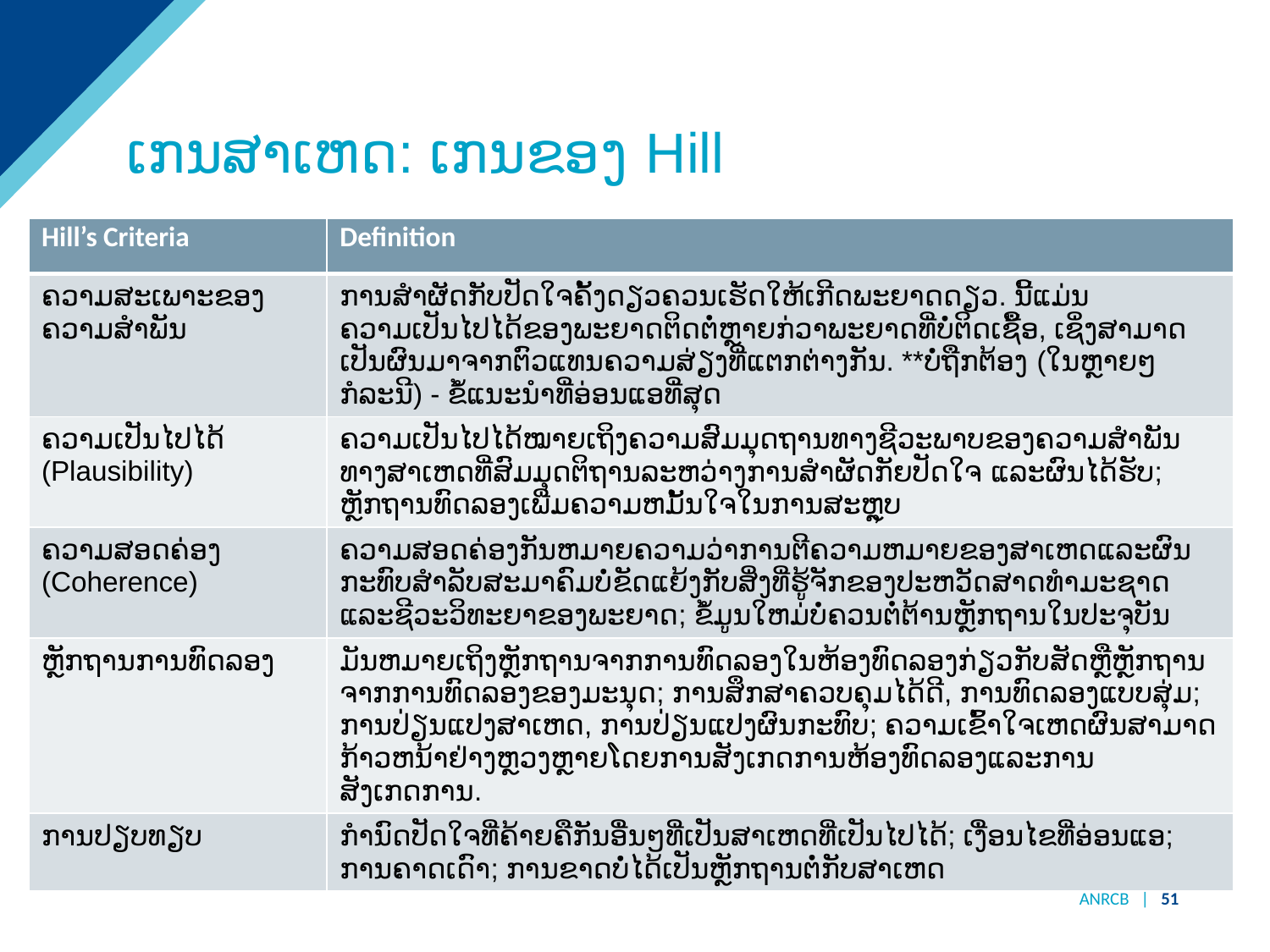

ເກນສາເຫດ: ເກນຂອງ Hill
| Hill’s Criteria | Definition |
| --- | --- |
| ຄວາມສະເພາະຂອງຄວາມສຳພັນ | ການສຳຜັດກັບປັດໃຈຄັ້ງດຽວຄວນເຮັດໃຫ້ເກີດພະຍາດດຽວ. ນີ້ແມ່ນຄວາມເປັນໄປໄດ້ຂອງພະຍາດຕິດຕໍ່ຫຼາຍກ່ວາພະຍາດທີ່ບໍ່ຕິດເຊື້ອ, ເຊິ່ງສາມາດເປັນຜົນມາຈາກຕົວແທນຄວາມສ່ຽງທີ່ແຕກຕ່າງກັນ. \*\*ບໍ່ຖືກຕ້ອງ (ໃນຫຼາຍໆກໍລະນີ) - ຂໍ້ແນະນຳທີ່ອ່ອນແອທີ່ສຸດ |
| ຄວາມເປັນໄປໄດ້ (Plausibility) | ຄວາມເປັນໄປໄດ້ໝາຍເຖິງຄວາມສົມມຸດຖານທາງຊີວະພາບຂອງຄວາມສໍາພັນທາງສາເຫດທີ່ສົມມຸດຕິຖານລະຫວ່າງການສຳຜັດກັຍປັດໃຈ ແລະຜົນໄດ້ຮັບ; ຫຼັກຖານທົດລອງເພີ່ມຄວາມຫມັ້ນໃຈໃນການສະຫຼຸບ |
| ຄວາມສອດຄ່ອງ (Coherence) | ຄວາມສອດຄ່ອງກັນຫມາຍຄວາມວ່າການຕີຄວາມຫມາຍຂອງສາເຫດແລະຜົນກະທົບສໍາລັບສະມາຄົມບໍ່ຂັດແຍ້ງກັບສິ່ງທີ່ຮູ້ຈັກຂອງປະຫວັດສາດທໍາມະຊາດແລະຊີວະວິທະຍາຂອງພະຍາດ; ຂໍ້ມູນໃຫມ່ບໍ່ຄວນຕໍ່ຕ້ານຫຼັກຖານໃນປະຈຸບັນ |
| ຫຼັກຖານການທົດລອງ | ມັນຫມາຍເຖິງຫຼັກຖານຈາກການທົດລອງໃນຫ້ອງທົດລອງກ່ຽວກັບສັດຫຼືຫຼັກຖານຈາກການທົດລອງຂອງມະນຸດ; ການສຶກສາຄວບຄຸມໄດ້ດີ, ການທົດລອງແບບສຸ່ມ; ການປ່ຽນແປງສາເຫດ, ການປ່ຽນແປງຜົນກະທົບ; ຄວາມເຂົ້າໃຈເຫດຜົນສາມາດກ້າວຫນ້າຢ່າງຫຼວງຫຼາຍໂດຍການສັງເກດການຫ້ອງທົດລອງແລະການສັງເກດການ. |
| ການປຽບທຽບ | ກໍານົດປັດໃຈທີ່ຄ້າຍຄືກັນອື່ນໆທີ່ເປັນສາເຫດທີ່ເປັນໄປໄດ້; ເງື່ອນໄຂທີ່ອ່ອນແອ; ການຄາດເດົາ; ການຂາດບໍ່ໄດ້ເປັນຫຼັກຖານຕໍ່ກັບສາເຫດ |
ANRCB   |   51